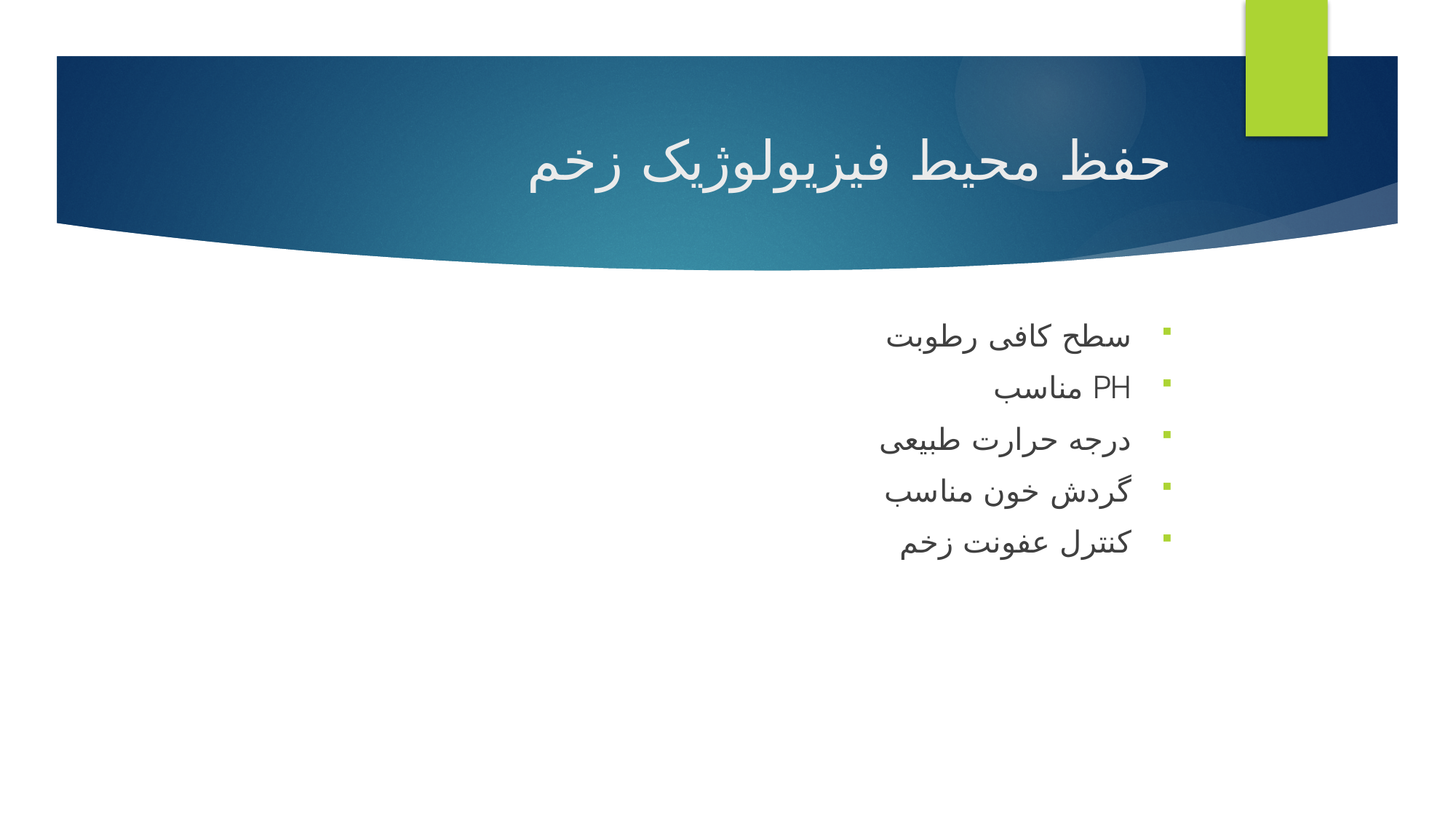

# حفظ محیط فیزیولوژیک زخم
سطح کافی رطوبت
PH مناسب
درجه حرارت طبیعی
گردش خون مناسب
کنترل عفونت زخم